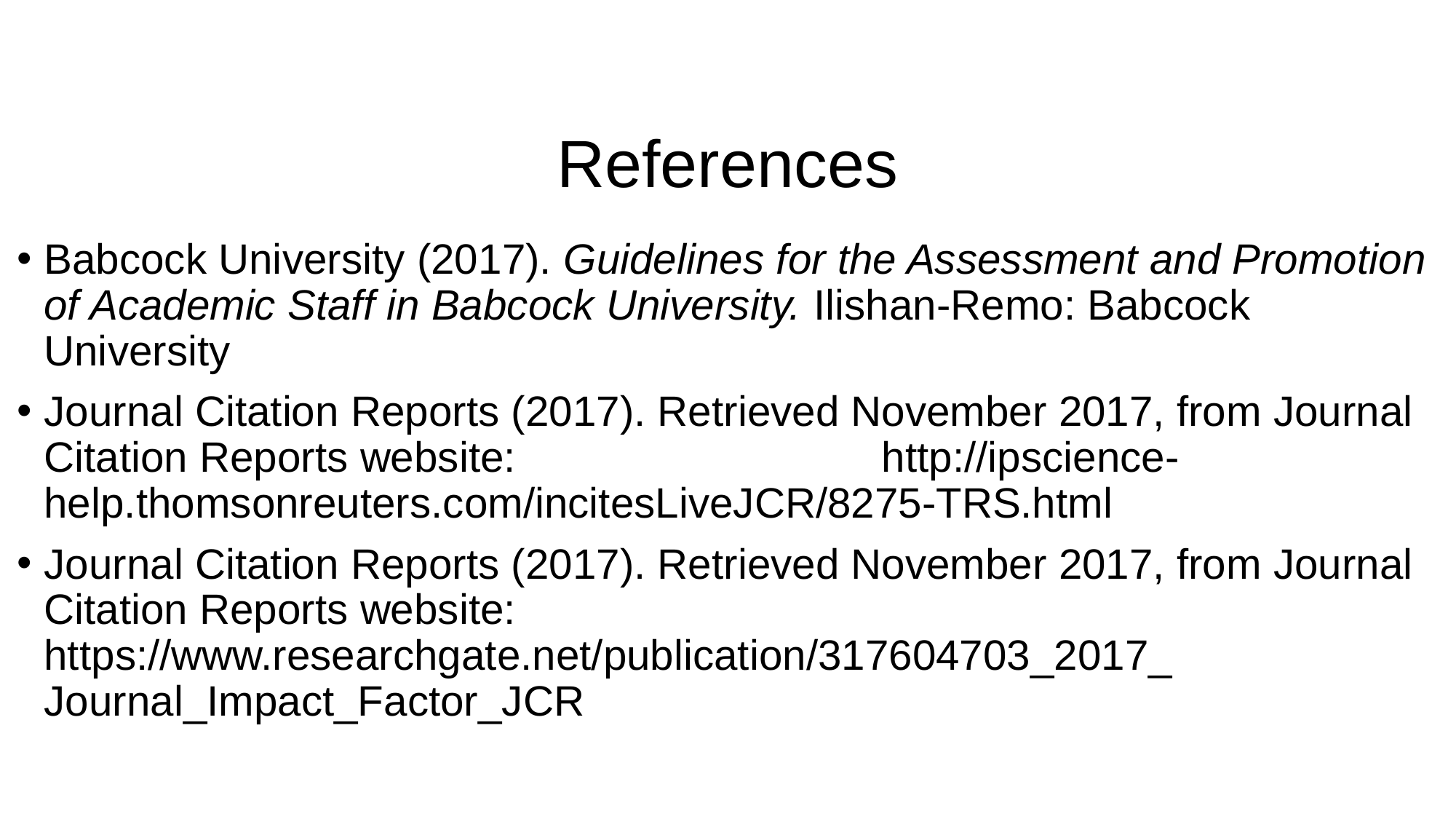

# References

Babcock University (2017). Guidelines for the Assessment and Promotion of Academic Staff in Babcock University. Ilishan-Remo: Babcock University
Journal Citation Reports (2017). Retrieved November 2017, from Journal Citation Reports website:                               http://ipscience-help.thomsonreuters.com/incitesLiveJCR/8275-TRS.html
Journal Citation Reports (2017). Retrieved November 2017, from Journal Citation Reports website: https://www.researchgate.net/publication/317604703_2017_ Journal_Impact_Factor_JCR